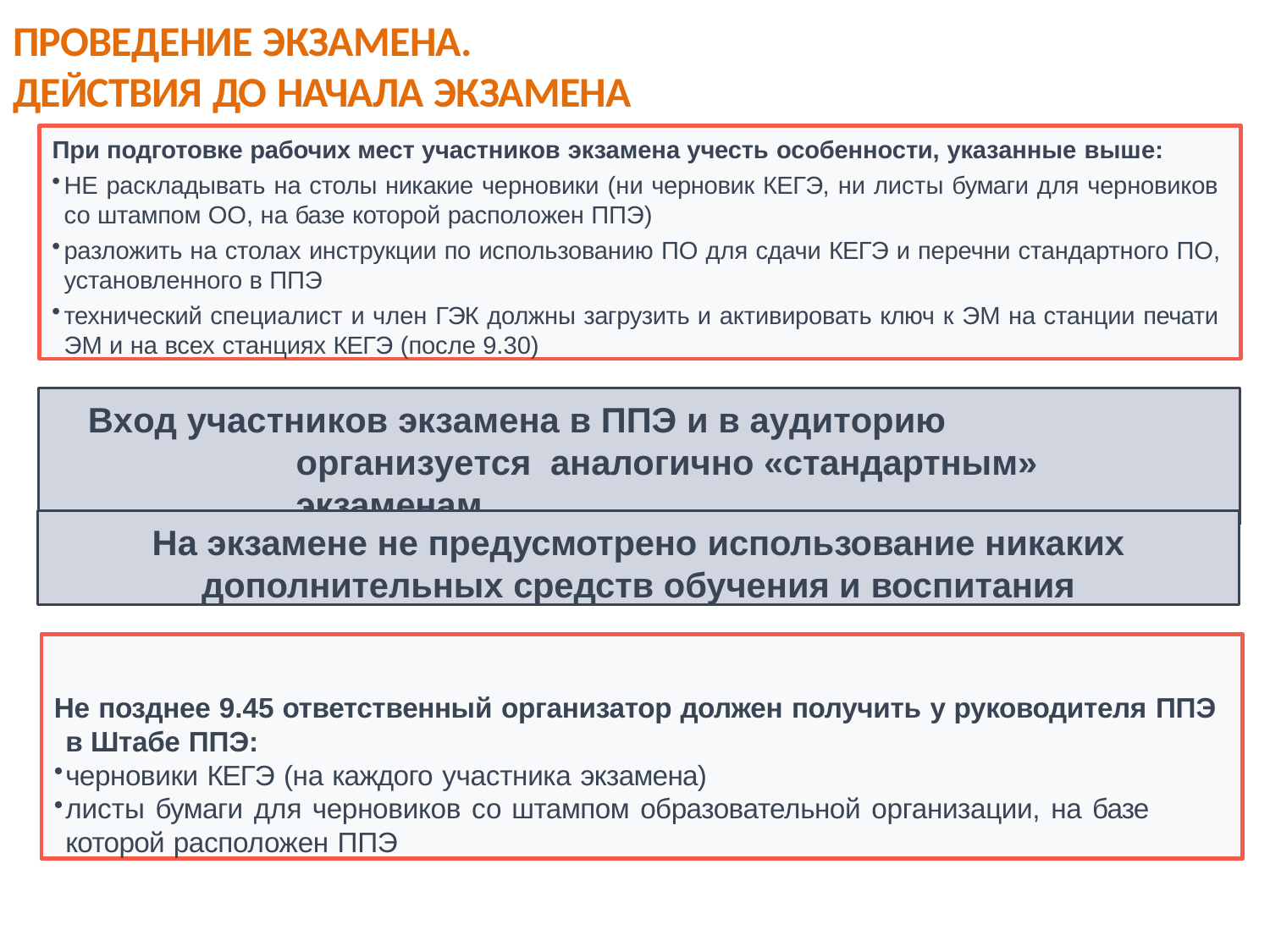

# ПРОВЕДЕНИЕ ЭКЗАМЕНА.
ДЕЙСТВИЯ ДО НАЧАЛА ЭКЗАМЕНА
При подготовке рабочих мест участников экзамена учесть особенности, указанные выше:
НЕ раскладывать на столы никакие черновики (ни черновик КЕГЭ, ни листы бумаги для черновиков  со штампом ОО, на базе которой расположен ППЭ)
разложить на столах инструкции по использованию ПО для сдачи КЕГЭ и перечни стандартного ПО,
установленного в ППЭ
технический специалист и член ГЭК должны загрузить и активировать ключ к ЭМ на станции печати  ЭМ и на всех станциях КЕГЭ (после 9.30)
Вход участников экзамена в ППЭ и в аудиторию	организуется  аналогично «стандартным» экзаменам
На экзамене не предусмотрено использование никаких
дополнительных средств обучения и воспитания

Не позднее 9.45 ответственный организатор должен получить у руководителя ППЭ
в Штабе ППЭ:
черновики КЕГЭ (на каждого участника экзамена)
листы бумаги для черновиков со штампом образовательной организации, на базе  которой расположен ППЭ